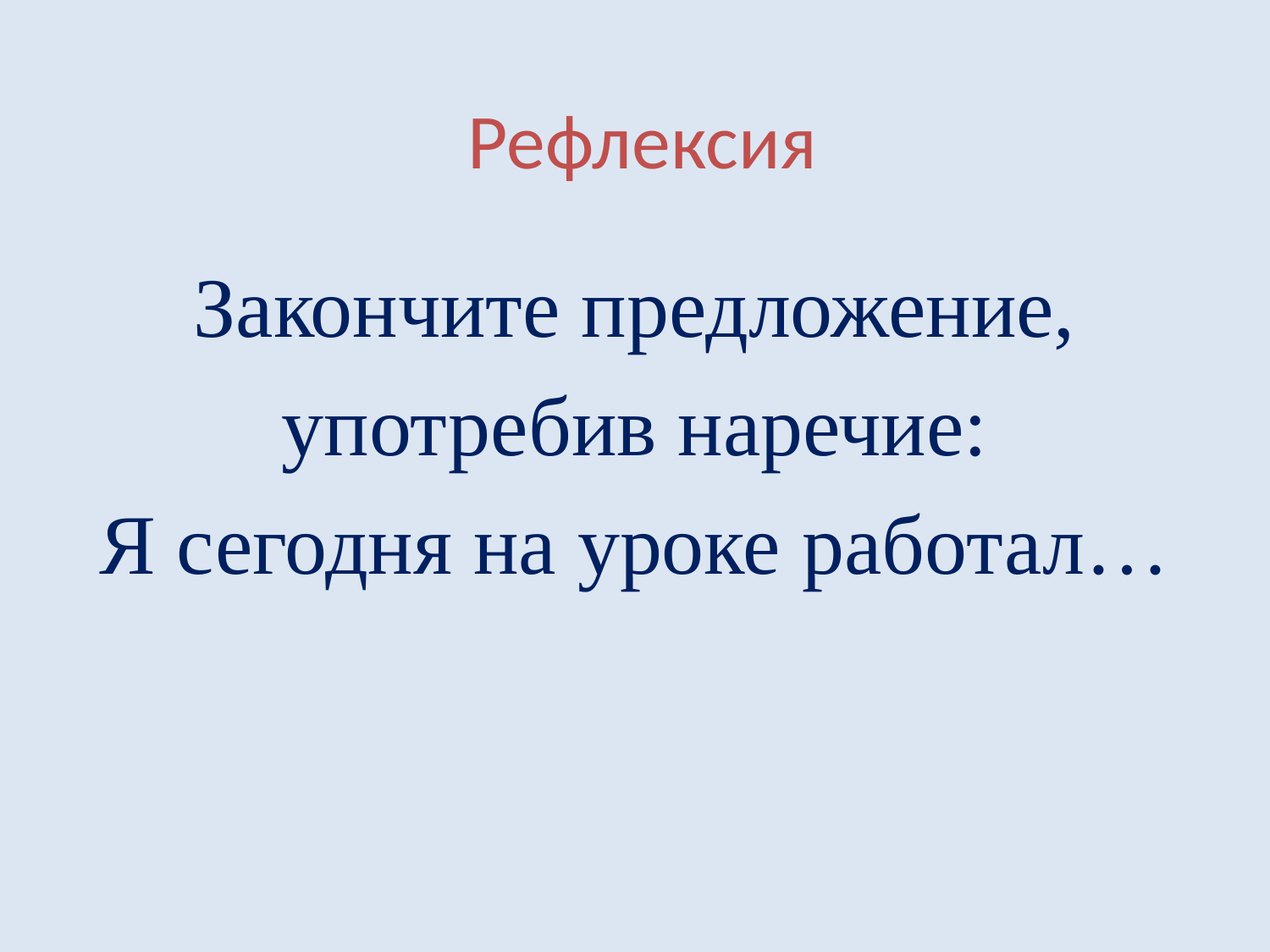

# Рефлексия
Закончите предложение,
употребив наречие:
Я сегодня на уроке работал…